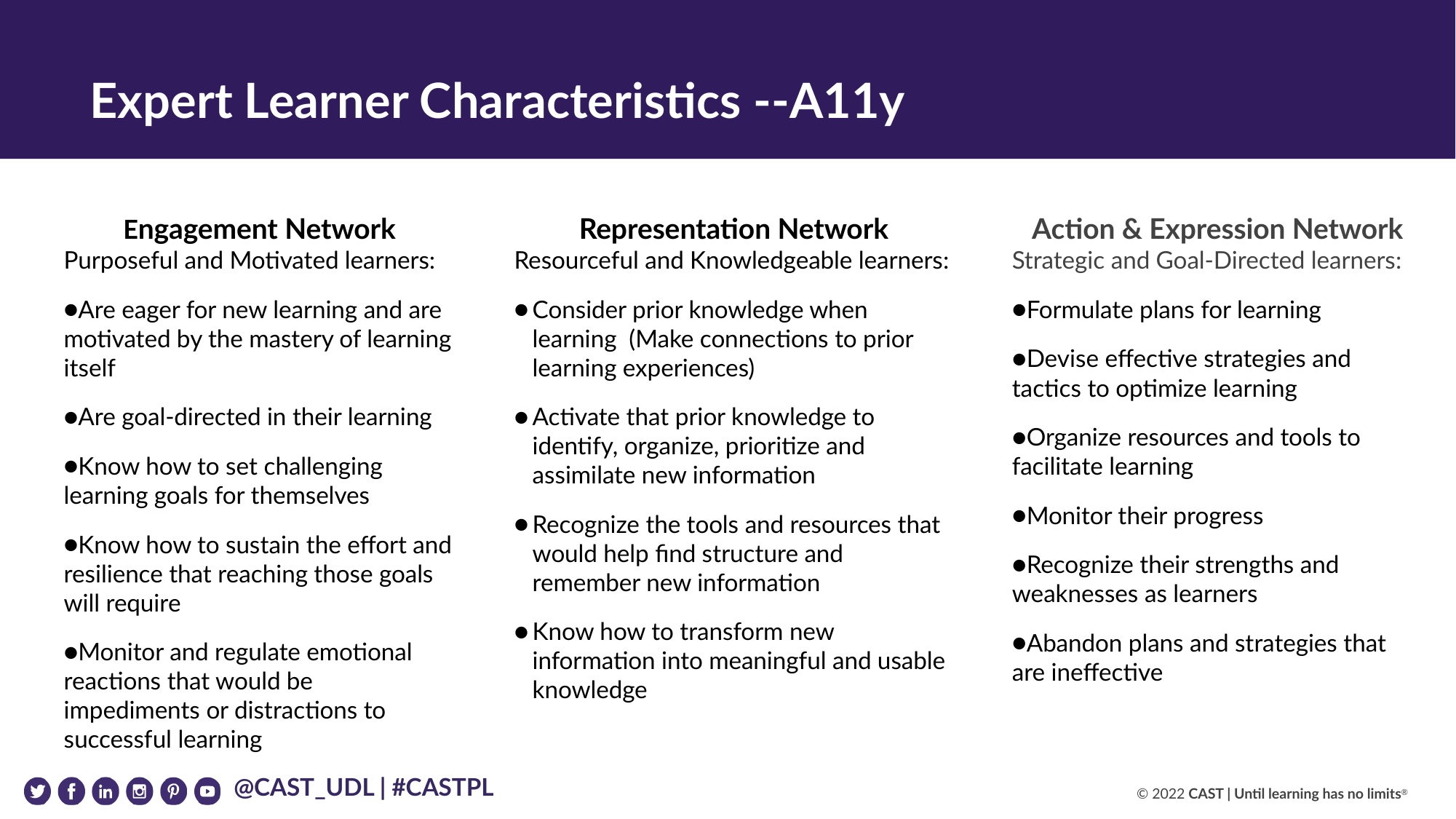

# Expert Learner Characteristics --A11y
Engagement Network
Purposeful and Motivated learners:
Are eager for new learning and are motivated by the mastery of learning itself
Are goal-directed in their learning
Know how to set challenging learning goals for themselves
Know how to sustain the effort and resilience that reaching those goals will require
Monitor and regulate emotional reactions that would be impediments or distractions to successful learning
Representation Network
Resourceful and Knowledgeable learners:
Consider prior knowledge when  learning  (Make connections to prior learning experiences)
Activate that prior knowledge to identify, organize, prioritize and assimilate new information
Recognize the tools and resources that would help find structure and remember new information
Know how to transform new information into meaningful and usable knowledge
Action & Expression Network
Strategic and Goal-Directed learners:
Formulate plans for learning
Devise effective strategies and tactics to optimize learning
Organize resources and tools to facilitate learning
Monitor their progress
Recognize their strengths and weaknesses as learners
Abandon plans and strategies that are ineffective